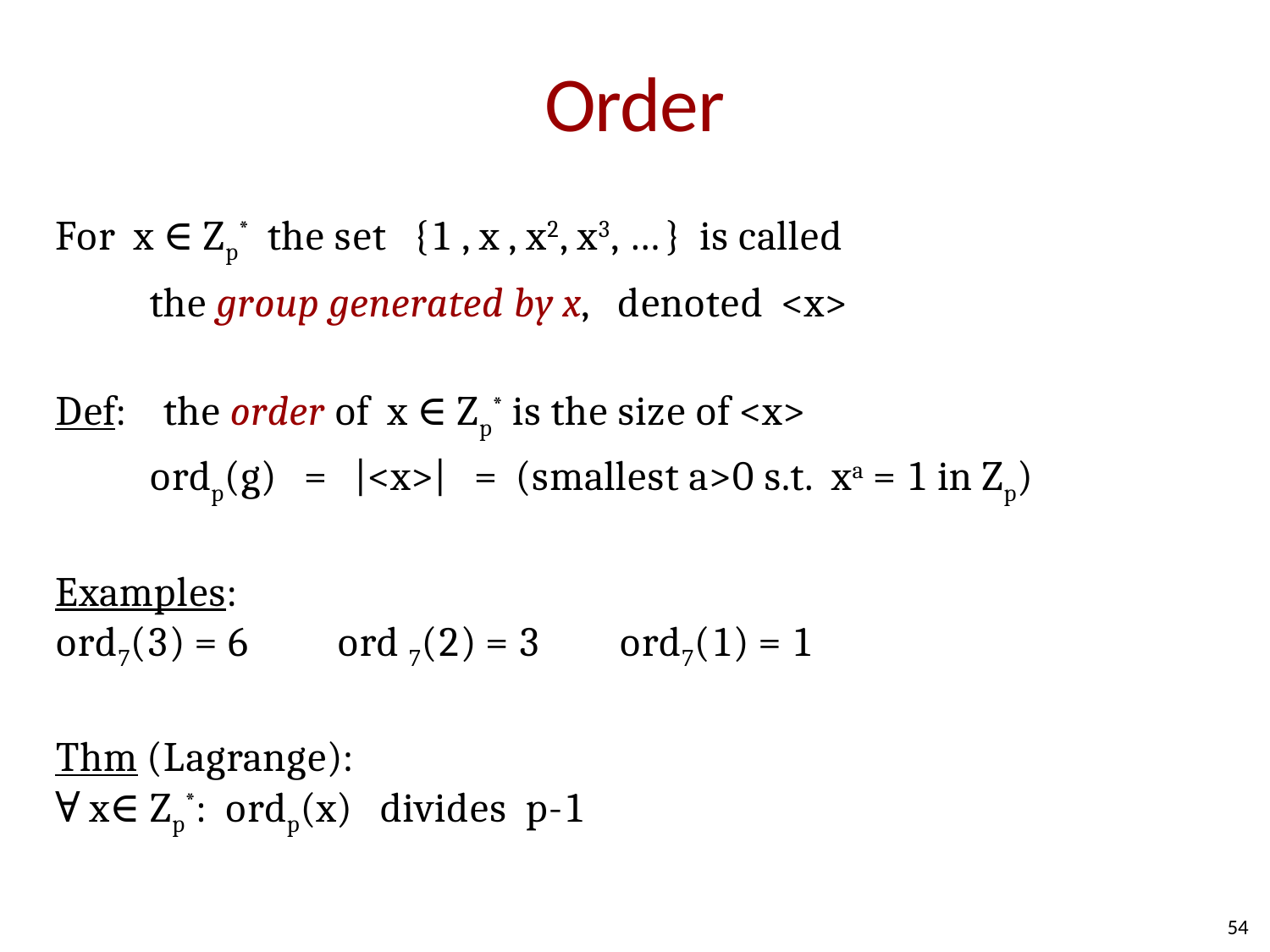

# Order
For  x ∈ Zp*  the set   {1 , x , x2, x3, … }  is called
	the group generated by x,   denoted  <x>
Def:    the order of  x ∈ Zp* is the size of <x>
		ordp(g)   =   |<x>|   =  (smallest a>0 s.t.  xa = 1 in Zp)
Examples:
ord7(3) = 6		ord 7(2) = 3		ord7(1) = 1
Thm (Lagrange):
∀ x∈ Zp*:  ordp(x)   divides  p-1

54